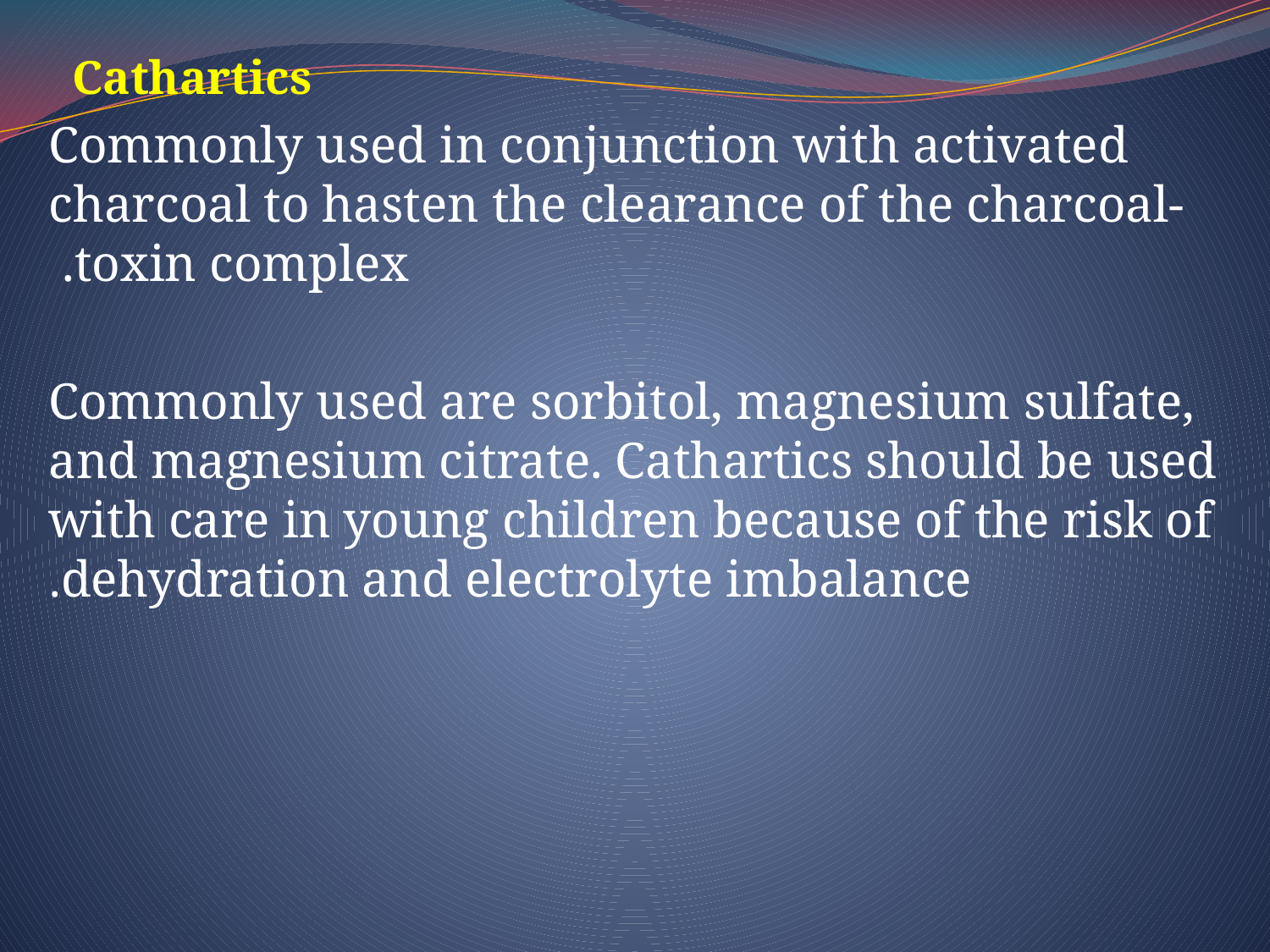

Cathartics
 Commonly used in conjunction with activated charcoal to hasten the clearance of the charcoal-toxin complex.

Commonly used are sorbitol, magnesium sulfate, and magnesium citrate. Cathartics should be used with care in young children because of the risk of dehydration and electrolyte imbalance.